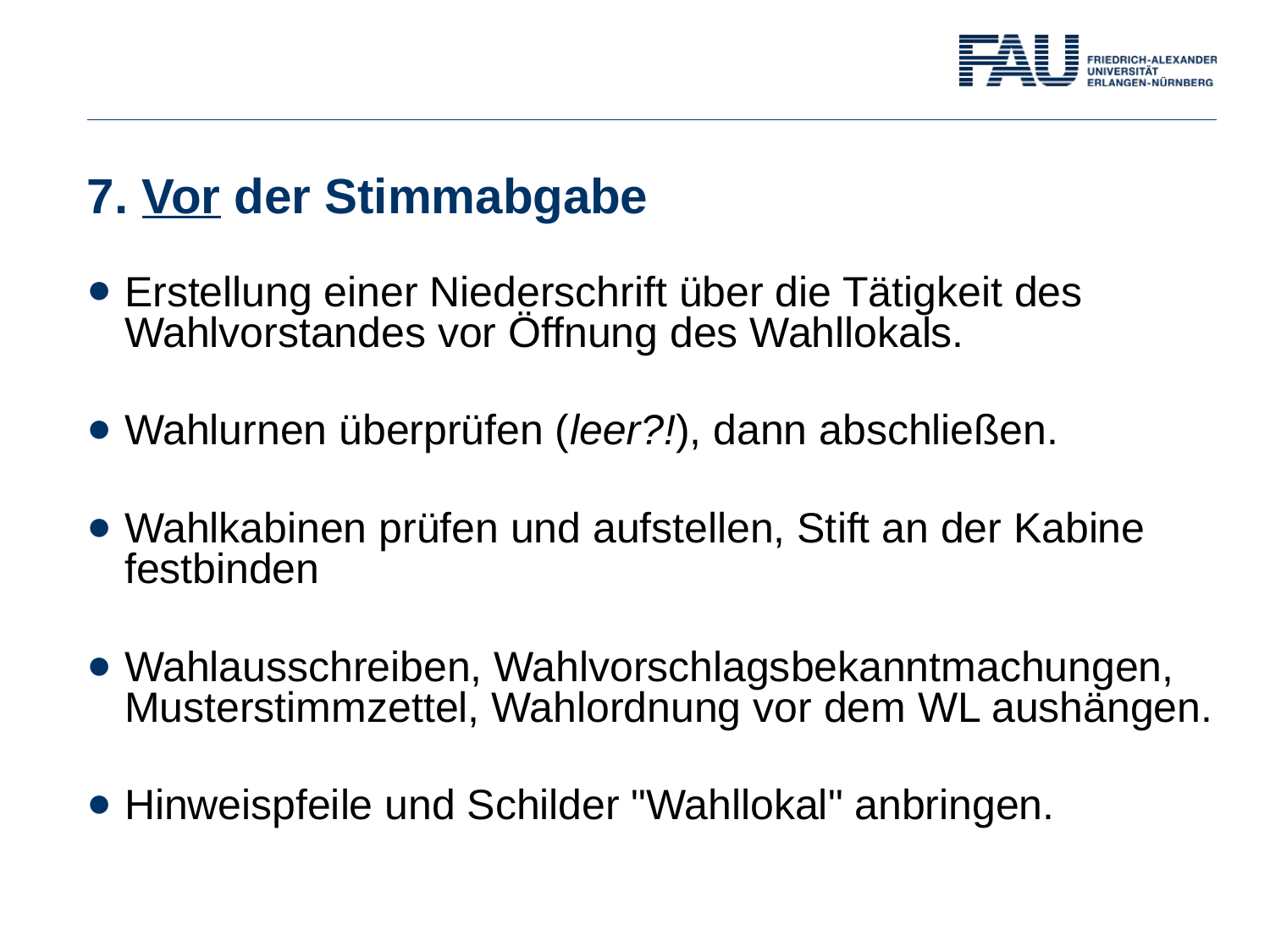

# 7. Vor der Stimmabgabe
Erstellung einer Niederschrift über die Tätigkeit des Wahlvorstandes vor Öffnung des Wahllokals.

Wahlurnen überprüfen (leer?!), dann abschließen.

Wahlkabinen prüfen und aufstellen, Stift an der Kabine festbinden

Wahlausschreiben, Wahlvorschlagsbekanntmachungen, Musterstimmzettel, Wahlordnung vor dem WL aushängen.

Hinweispfeile und Schilder "Wahllokal" anbringen.